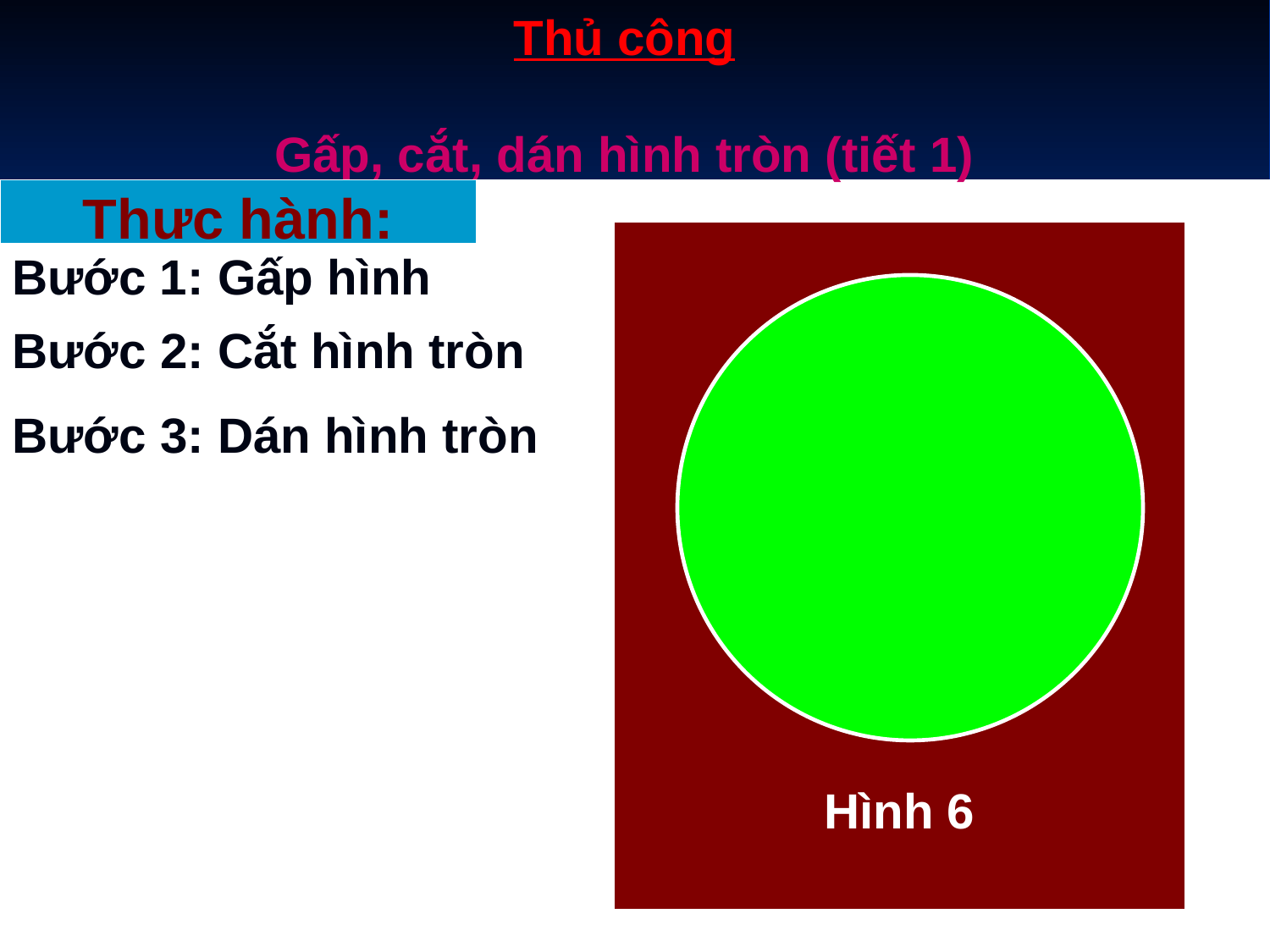

# Thủ công
Gấp, cắt, dán hình tròn (tiết 1)

Thực hành:

Bước 1: Gấp hình

Bước 2: Cắt hình tròn
Bước 3: Dán hình tròn
Hình 6